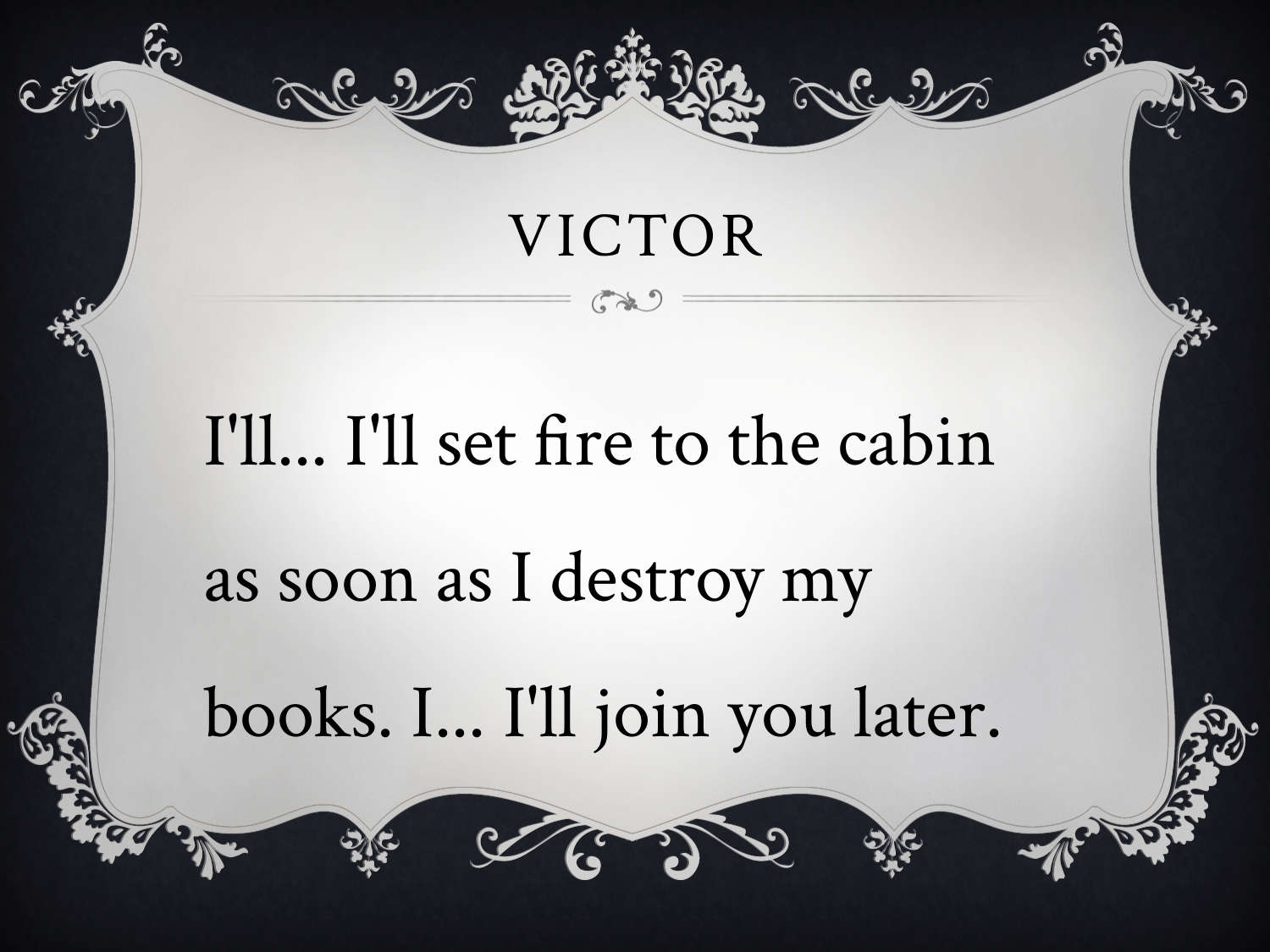

# victor
I'll... I'll set fire to the cabin as soon as I destroy my books. I... I'll join you later.